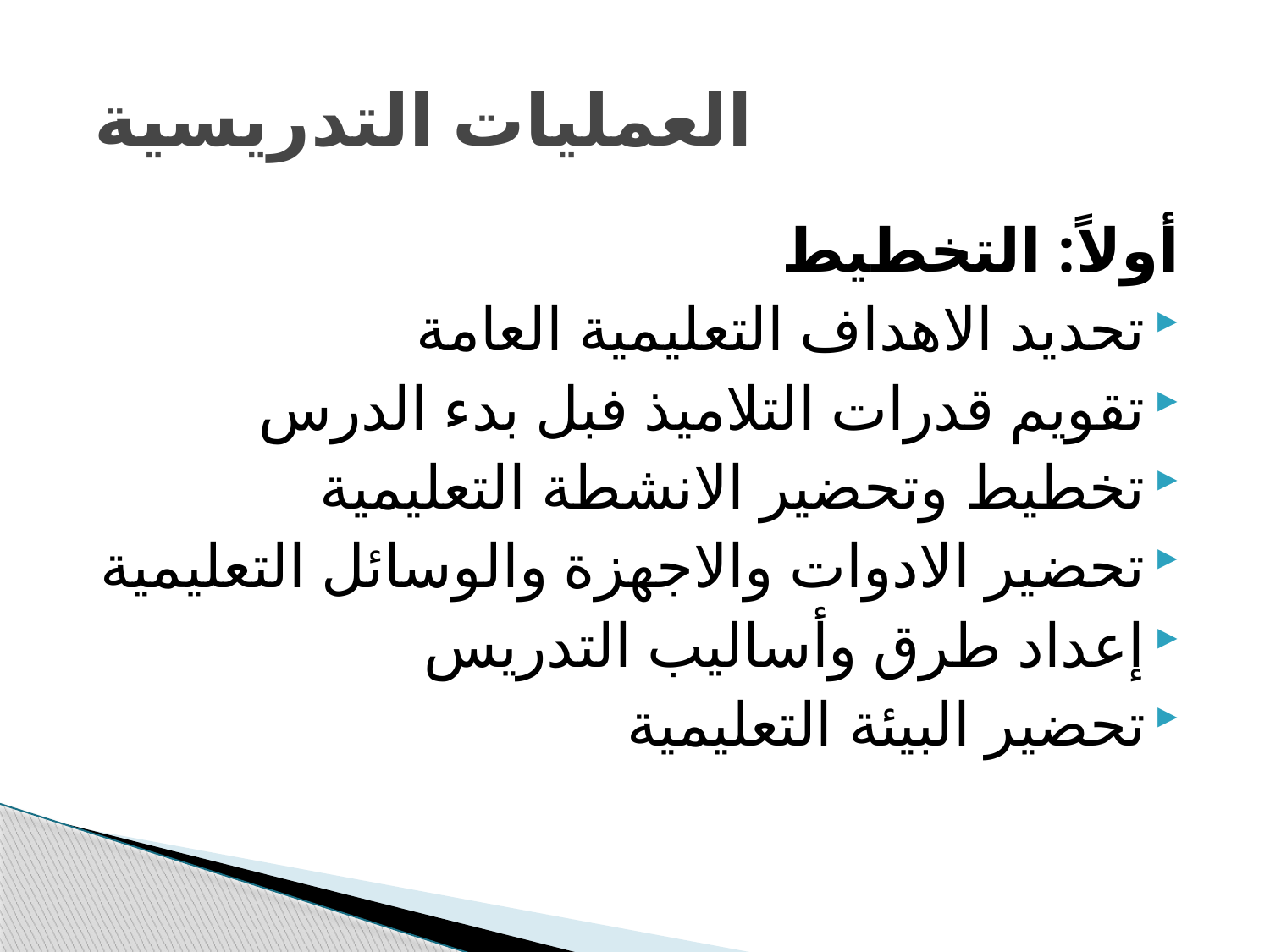

# العمليات التدريسية
أولاً: التخطيط
تحديد الاهداف التعليمية العامة
تقويم قدرات التلاميذ فبل بدء الدرس
تخطيط وتحضير الانشطة التعليمية
تحضير الادوات والاجهزة والوسائل التعليمية
إعداد طرق وأساليب التدريس
تحضير البيئة التعليمية